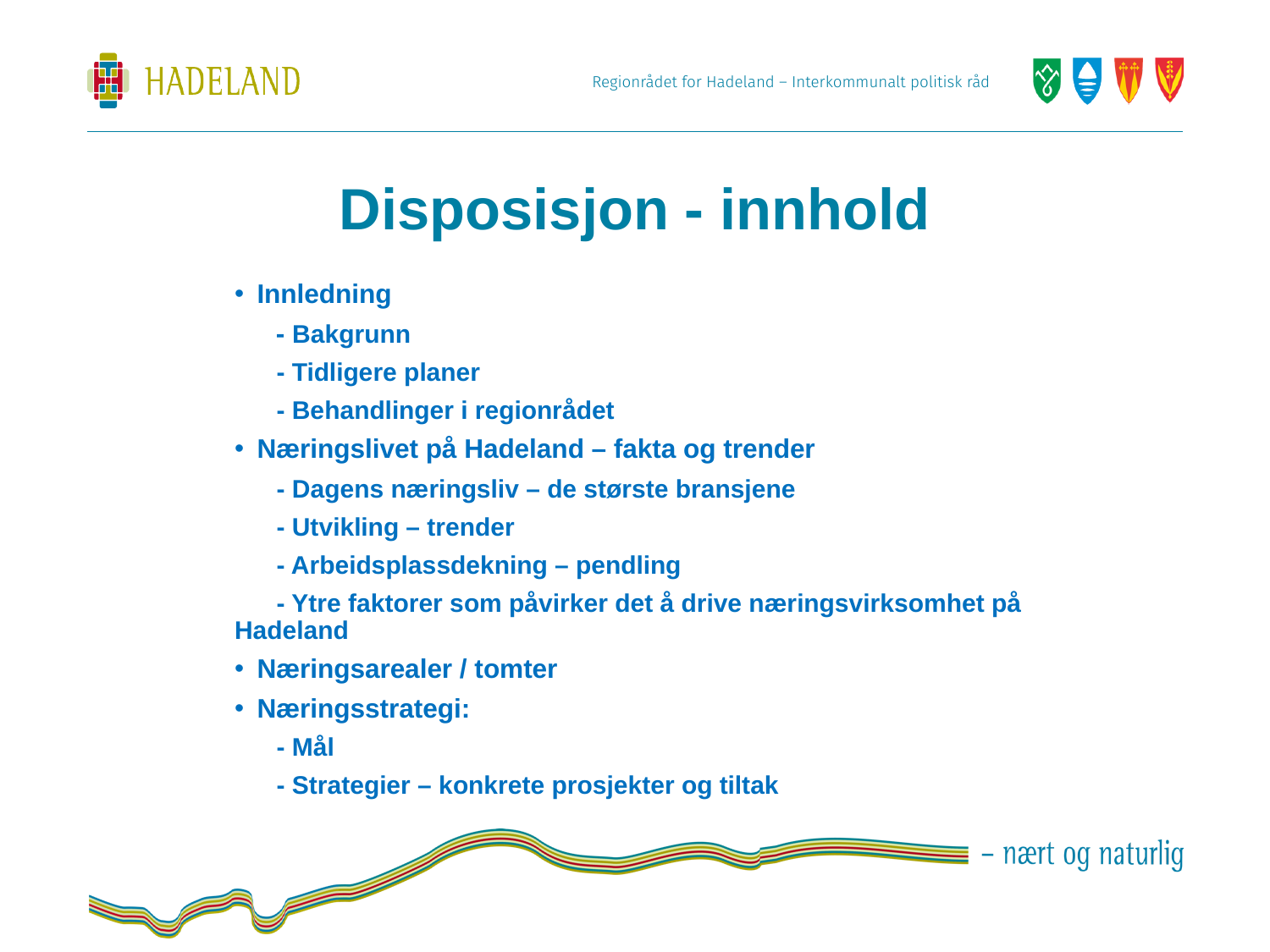

# Disposisjon - innhold

Innledning
      - Bakgrunn
      - Tidligere planer
      - Behandlinger i regionrådet
Næringslivet på Hadeland – fakta og trender
      - Dagens næringsliv – de største bransjene
      - Utvikling – trender
      - Arbeidsplassdekning – pendling
      - Ytre faktorer som påvirker det å drive næringsvirksomhet på Hadeland
Næringsarealer / tomter
Næringsstrategi:
      - Mål
      - Strategier – konkrete prosjekter og tiltak